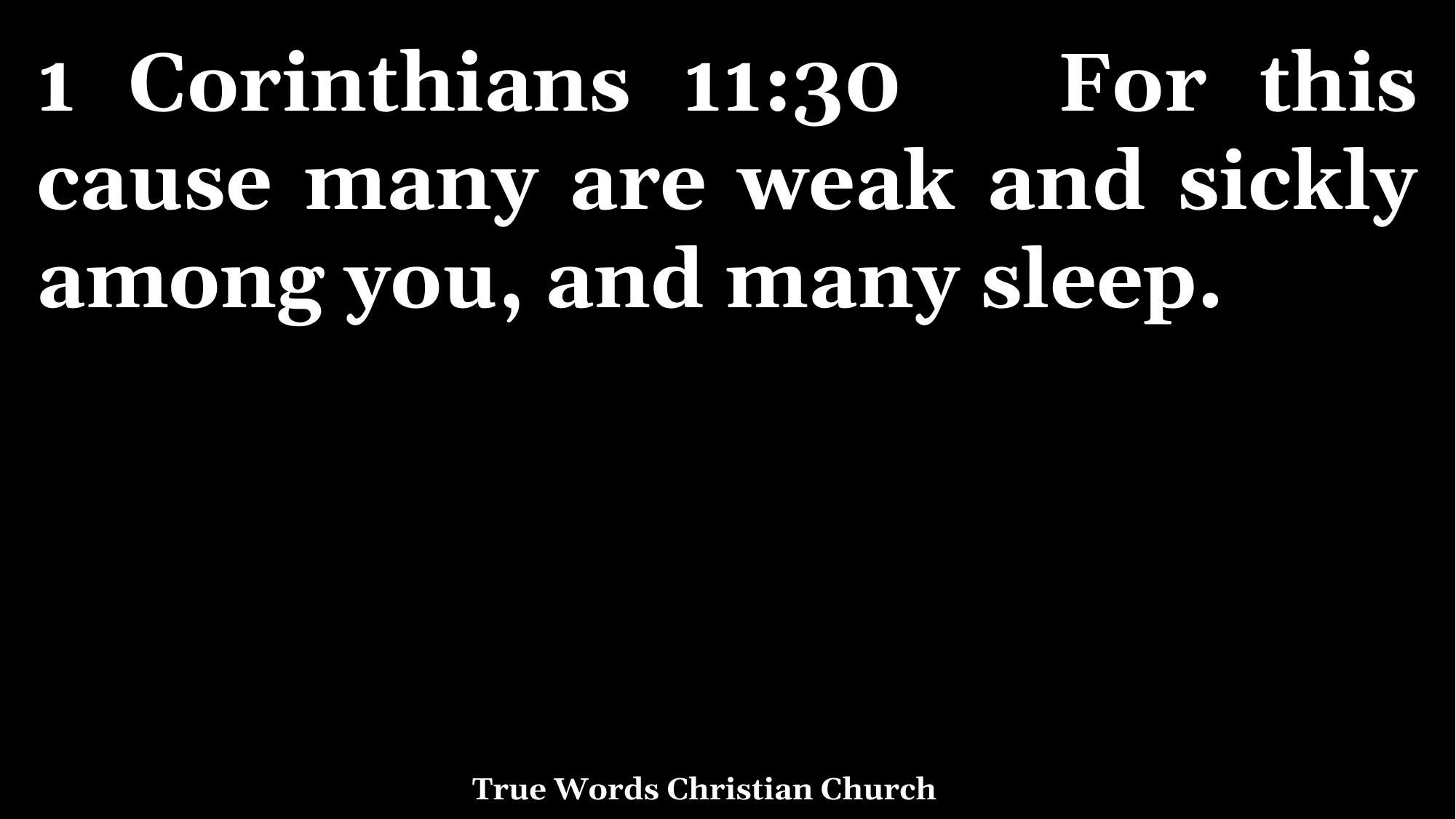

1 Corinthians 11:30   For this cause many are weak and sickly among you, and many sleep.
True Words Christian Church